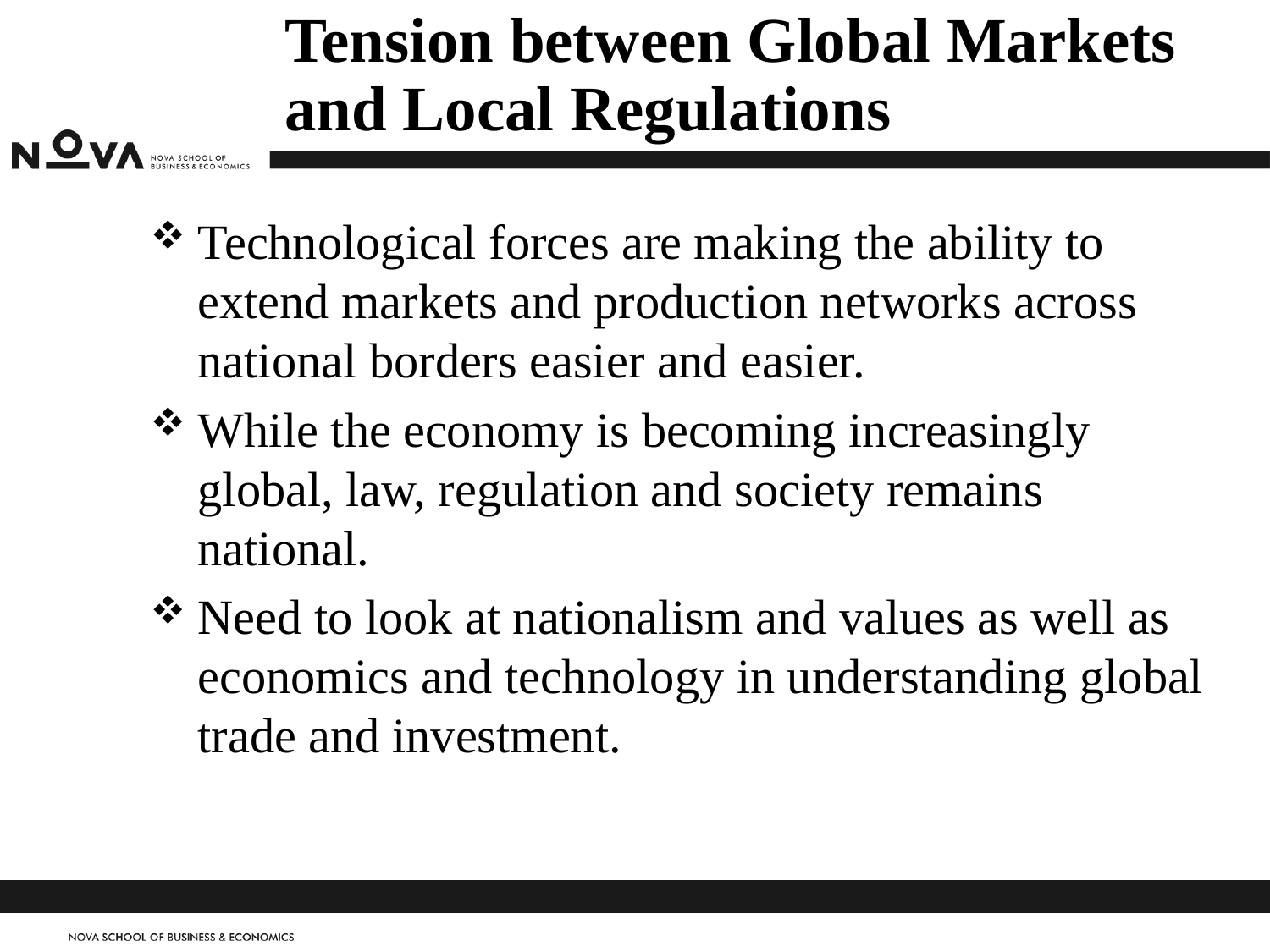

# Tension between Global Markets and Local Regulations
Technological forces are making the ability to extend markets and production networks across national borders easier and easier.
While the economy is becoming increasingly global, law, regulation and society remains national.
Need to look at nationalism and values as well as economics and technology in understanding global trade and investment.